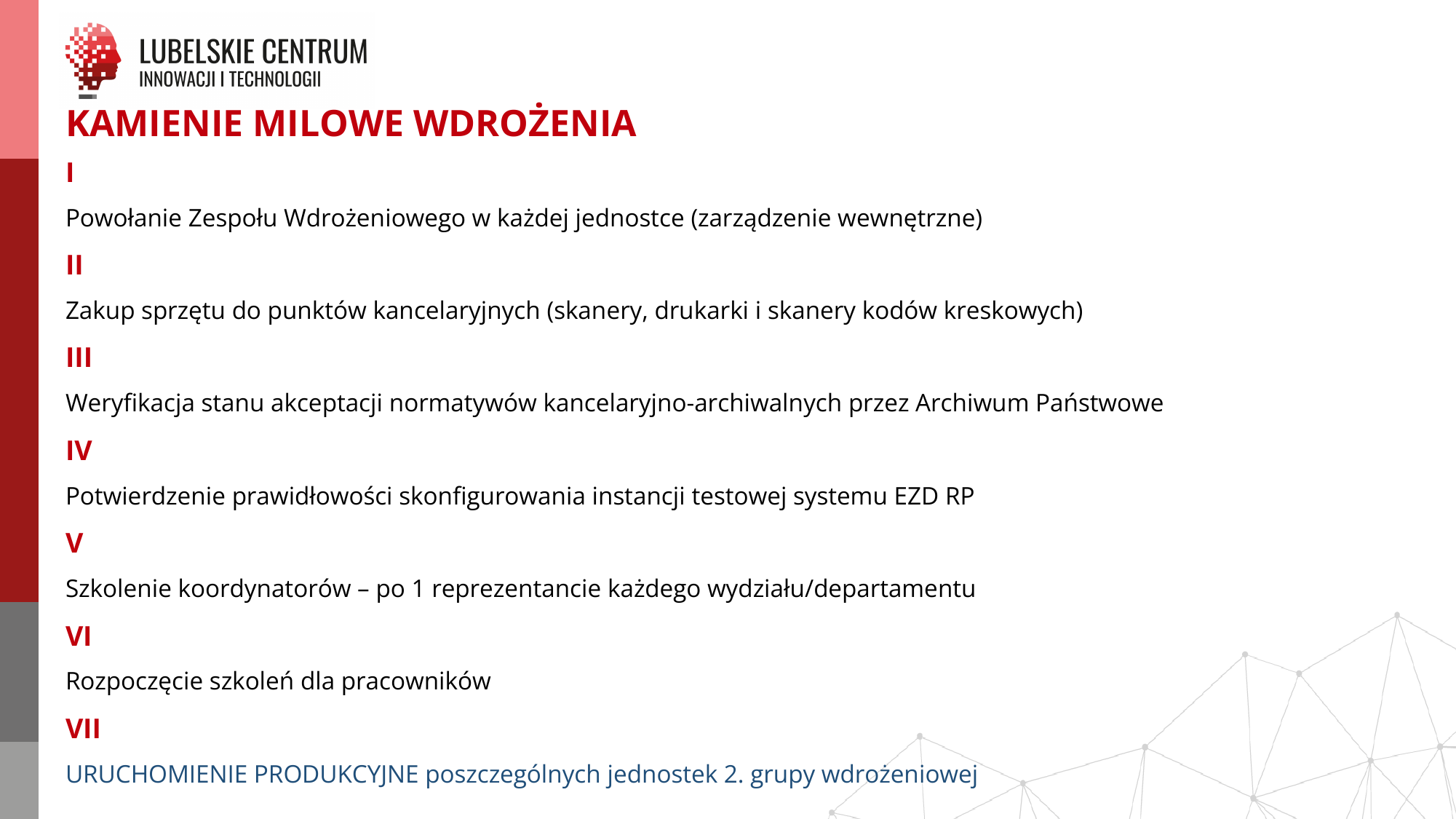

KAMIENIE MILOWE WDROŻENIA
I
Powołanie Zespołu Wdrożeniowego w każdej jednostce (zarządzenie wewnętrzne)
II
Zakup sprzętu do punktów kancelaryjnych (skanery, drukarki i skanery kodów kreskowych)
III
Weryfikacja stanu akceptacji normatywów kancelaryjno-archiwalnych przez Archiwum Państwowe
IV
Potwierdzenie prawidłowości skonfigurowania instancji testowej systemu EZD RP
V
Szkolenie koordynatorów – po 1 reprezentancie każdego wydziału/departamentu
VI
Rozpoczęcie szkoleń dla pracowników
VII
URUCHOMIENIE PRODUKCYJNE poszczególnych jednostek 2. grupy wdrożeniowej